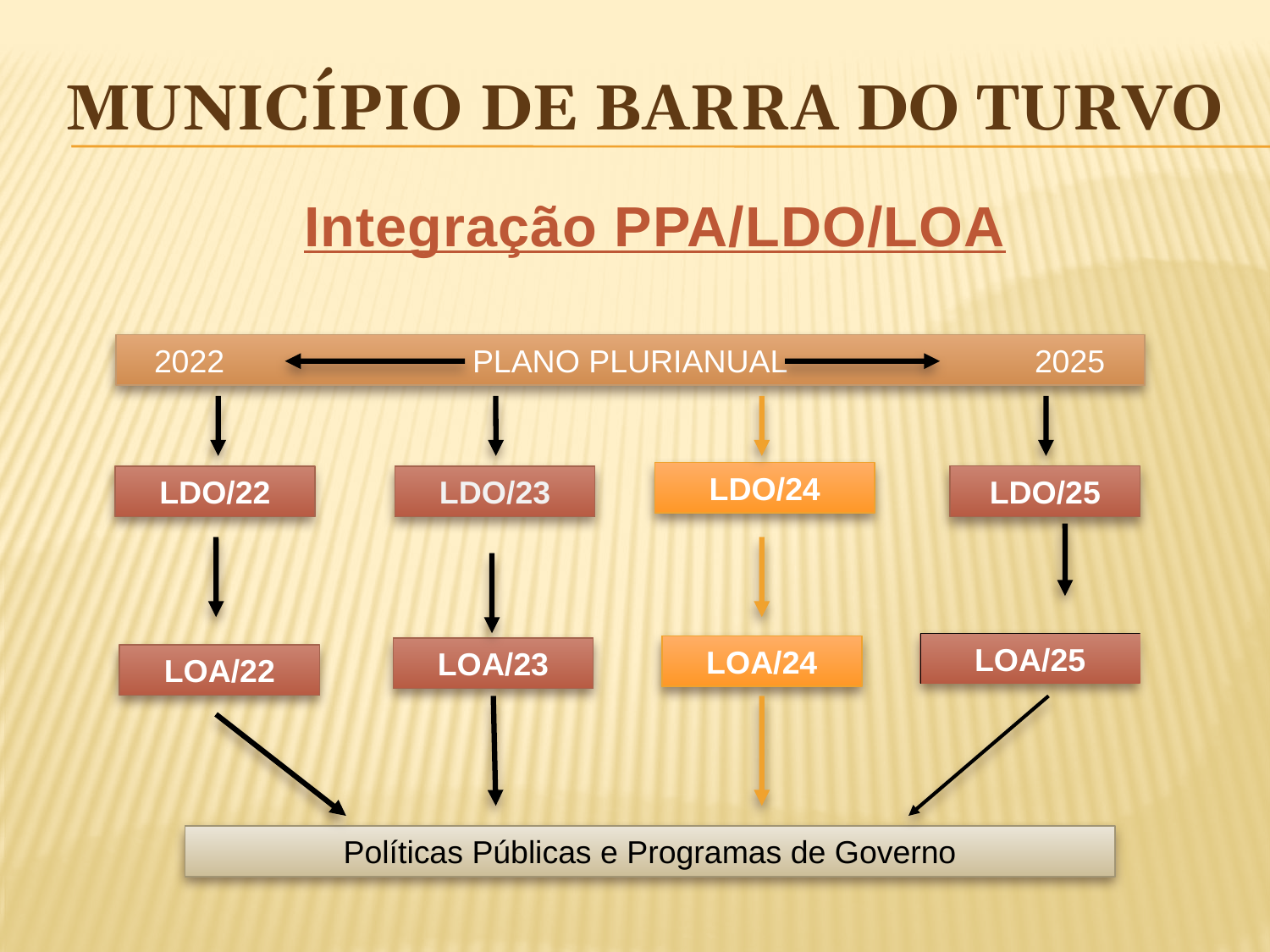

# MUNICÍPIO DE BARRA DO TURVO

Integração PPA/LDO/LOA
2022                            PLANO PLURIANUAL                            2025

LDO/24
LDO/25
LDO/22
LDO/23

LOA/25
LOA/24
LOA/23
LOA/22

Políticas Públicas e Programas de Governo